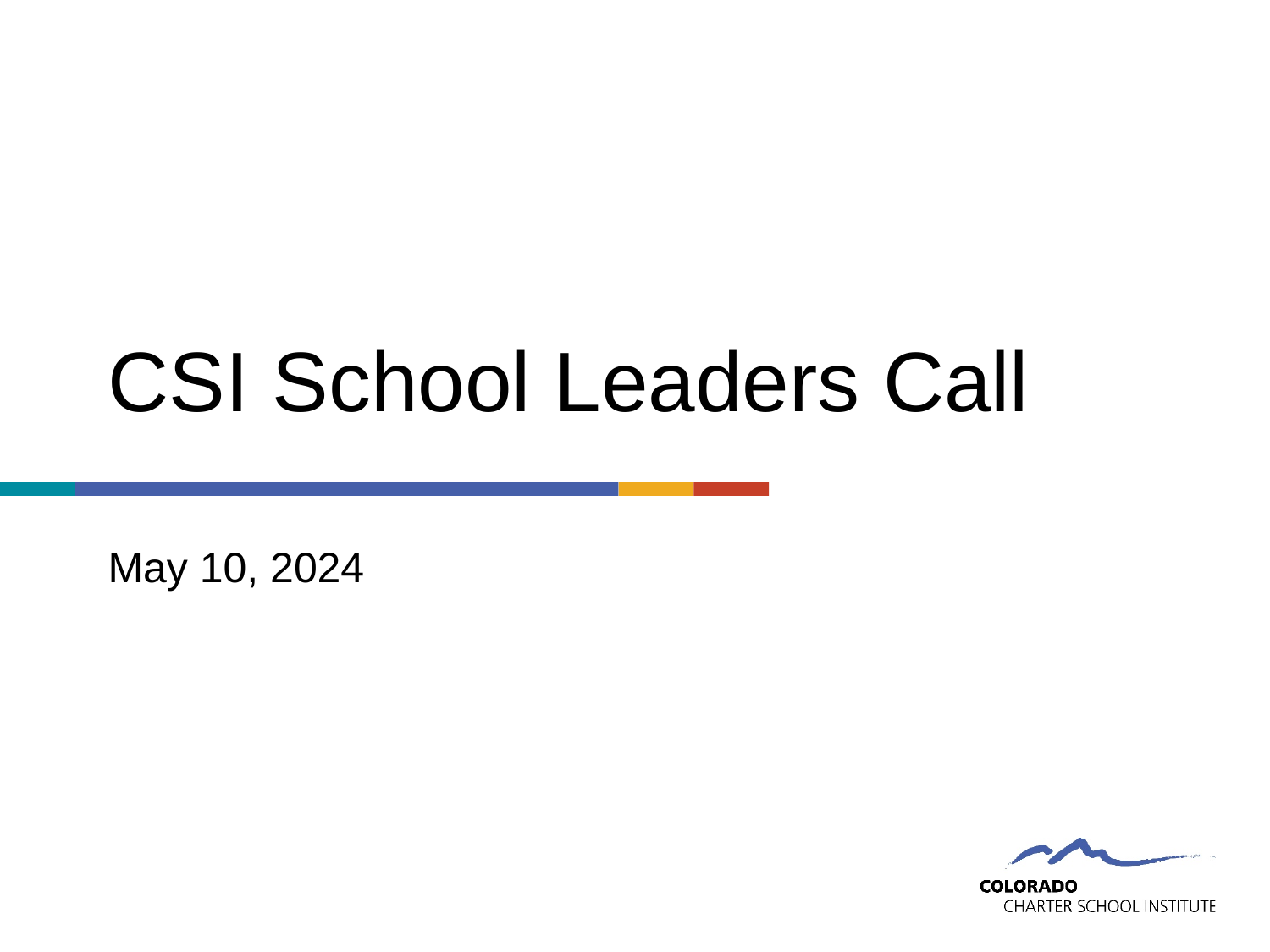

# CSI School Leaders Call
May 10, 2024